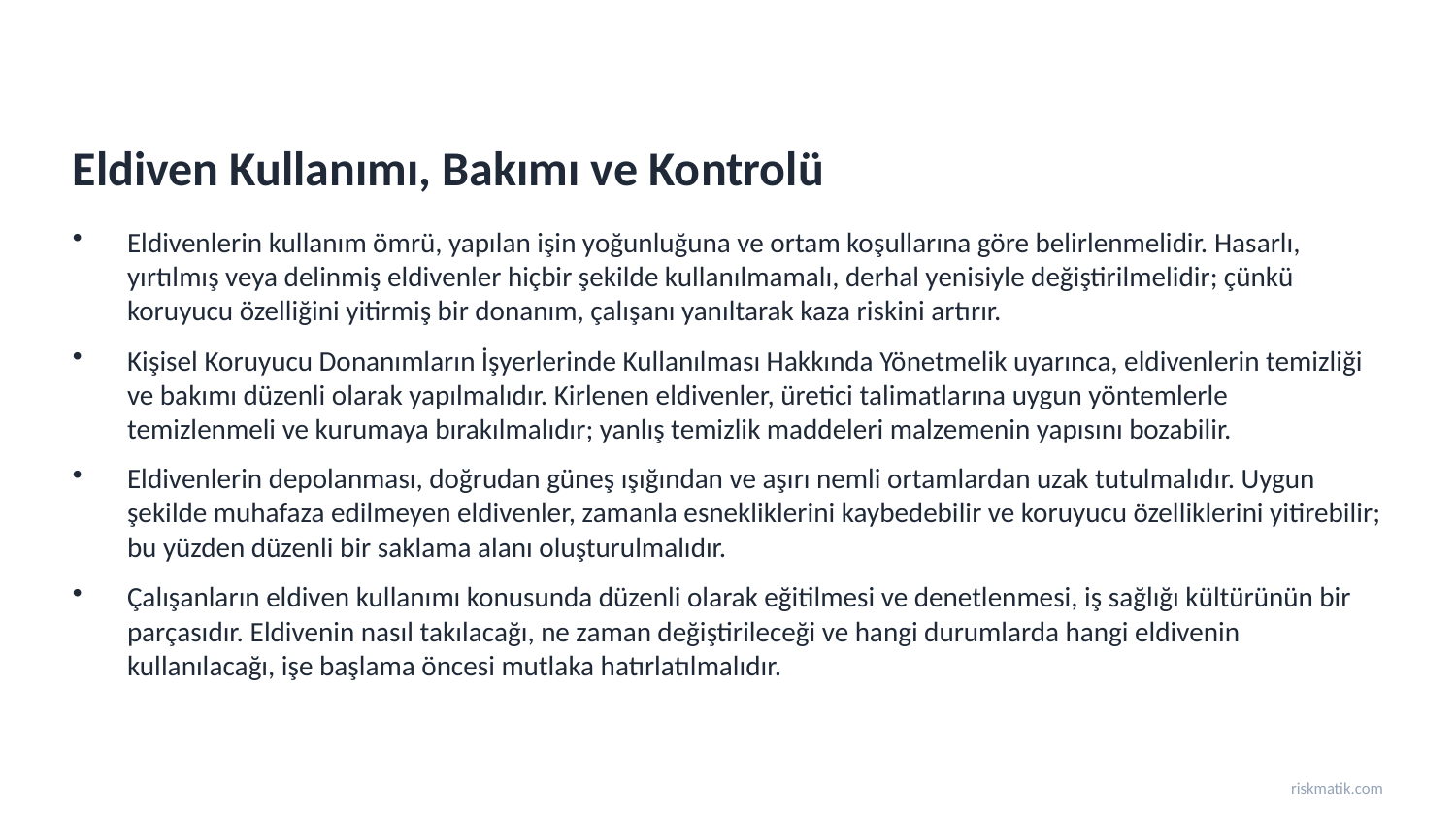

Eldiven Kullanımı, Bakımı ve Kontrolü
Eldivenlerin kullanım ömrü, yapılan işin yoğunluğuna ve ortam koşullarına göre belirlenmelidir. Hasarlı, yırtılmış veya delinmiş eldivenler hiçbir şekilde kullanılmamalı, derhal yenisiyle değiştirilmelidir; çünkü koruyucu özelliğini yitirmiş bir donanım, çalışanı yanıltarak kaza riskini artırır.
Kişisel Koruyucu Donanımların İşyerlerinde Kullanılması Hakkında Yönetmelik uyarınca, eldivenlerin temizliği ve bakımı düzenli olarak yapılmalıdır. Kirlenen eldivenler, üretici talimatlarına uygun yöntemlerle temizlenmeli ve kurumaya bırakılmalıdır; yanlış temizlik maddeleri malzemenin yapısını bozabilir.
Eldivenlerin depolanması, doğrudan güneş ışığından ve aşırı nemli ortamlardan uzak tutulmalıdır. Uygun şekilde muhafaza edilmeyen eldivenler, zamanla esnekliklerini kaybedebilir ve koruyucu özelliklerini yitirebilir; bu yüzden düzenli bir saklama alanı oluşturulmalıdır.
Çalışanların eldiven kullanımı konusunda düzenli olarak eğitilmesi ve denetlenmesi, iş sağlığı kültürünün bir parçasıdır. Eldivenin nasıl takılacağı, ne zaman değiştirileceği ve hangi durumlarda hangi eldivenin kullanılacağı, işe başlama öncesi mutlaka hatırlatılmalıdır.
riskmatik.com